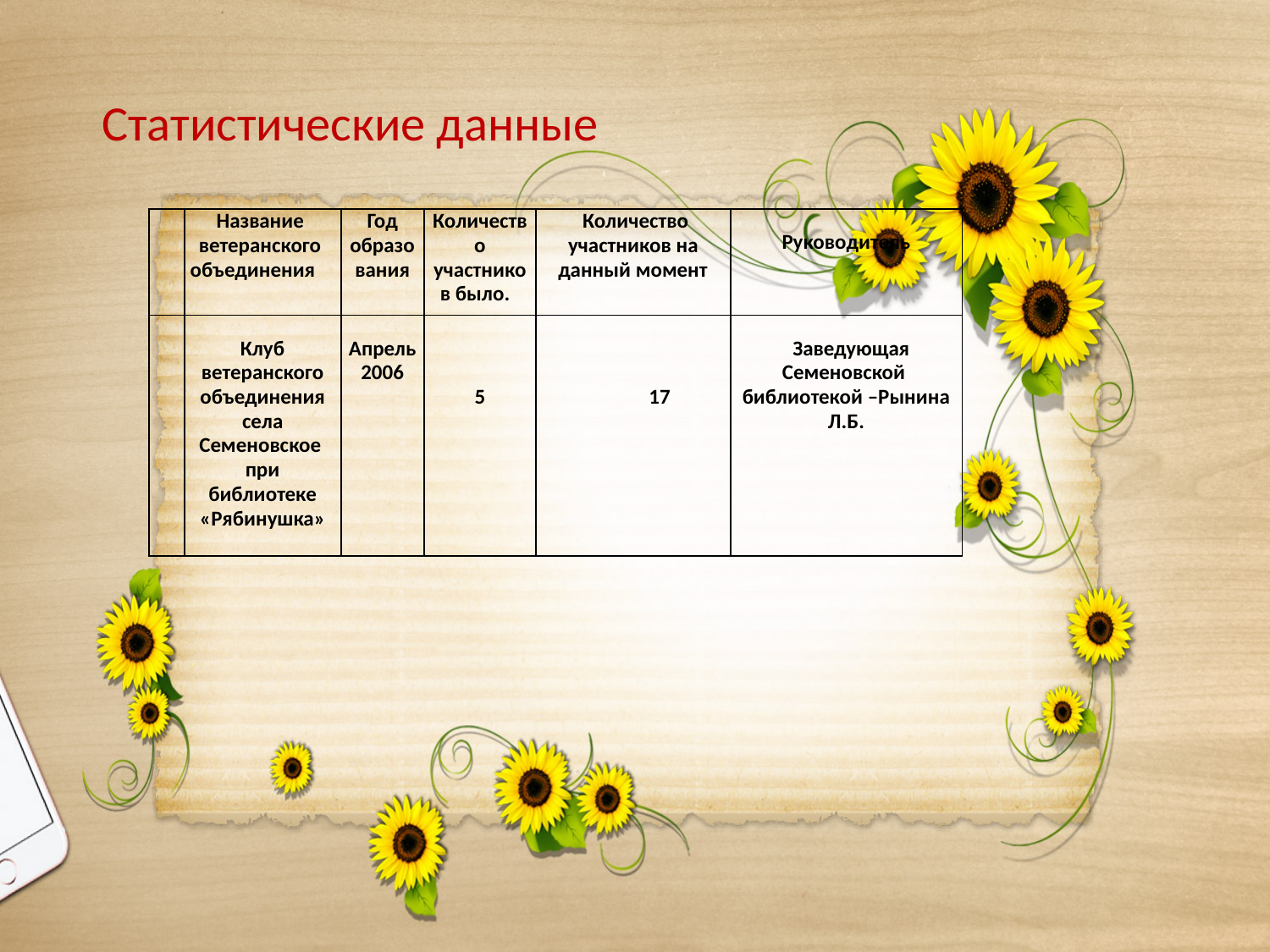

# Статистические данные
|  | Название ветеранского объединения | Год образования | Количество участников было. | Количество участников на данный момент | Руководитель |
| --- | --- | --- | --- | --- | --- |
|  | Клуб ветеранского объединения села Семеновское при библиотеке «Рябинушка» | Апрель 2006 | 5 | 17 | Заведующая Семеновской библиотекой –Рынина Л.Б. |